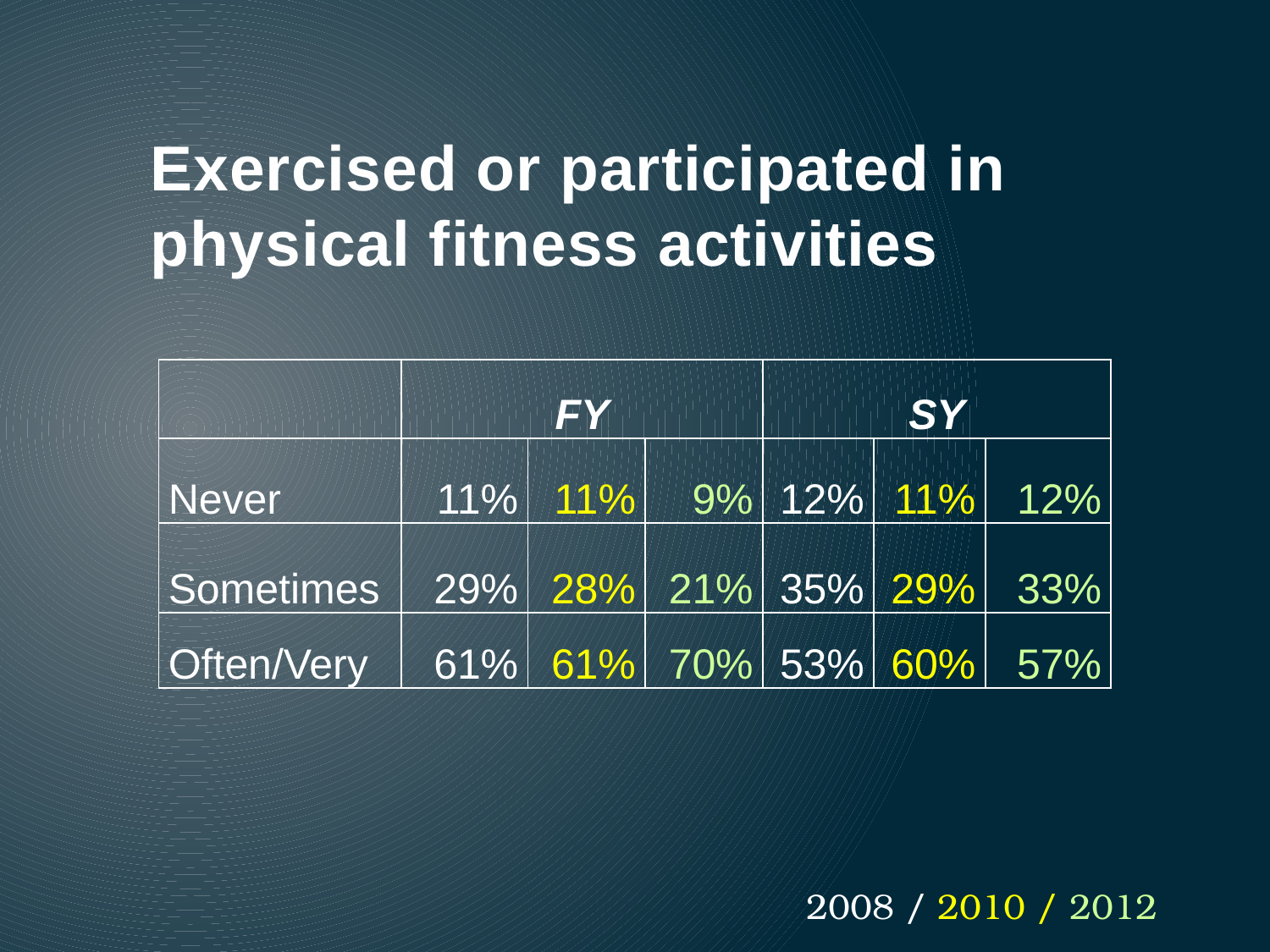

# Exercised or participated in physical fitness activities
|  | FY |  |  | SY |  |  |
| --- | --- | --- | --- | --- | --- | --- |
| Never | 11% | 11% | 9% | 12% | 11% | 12% |
| Sometimes | 29% | 28% | 21% | 35% | 29% | 33% |
| Often/Very | 61% | 61% | 70% | 53% | 60% | 57% |
2008 / 2010 / 2012